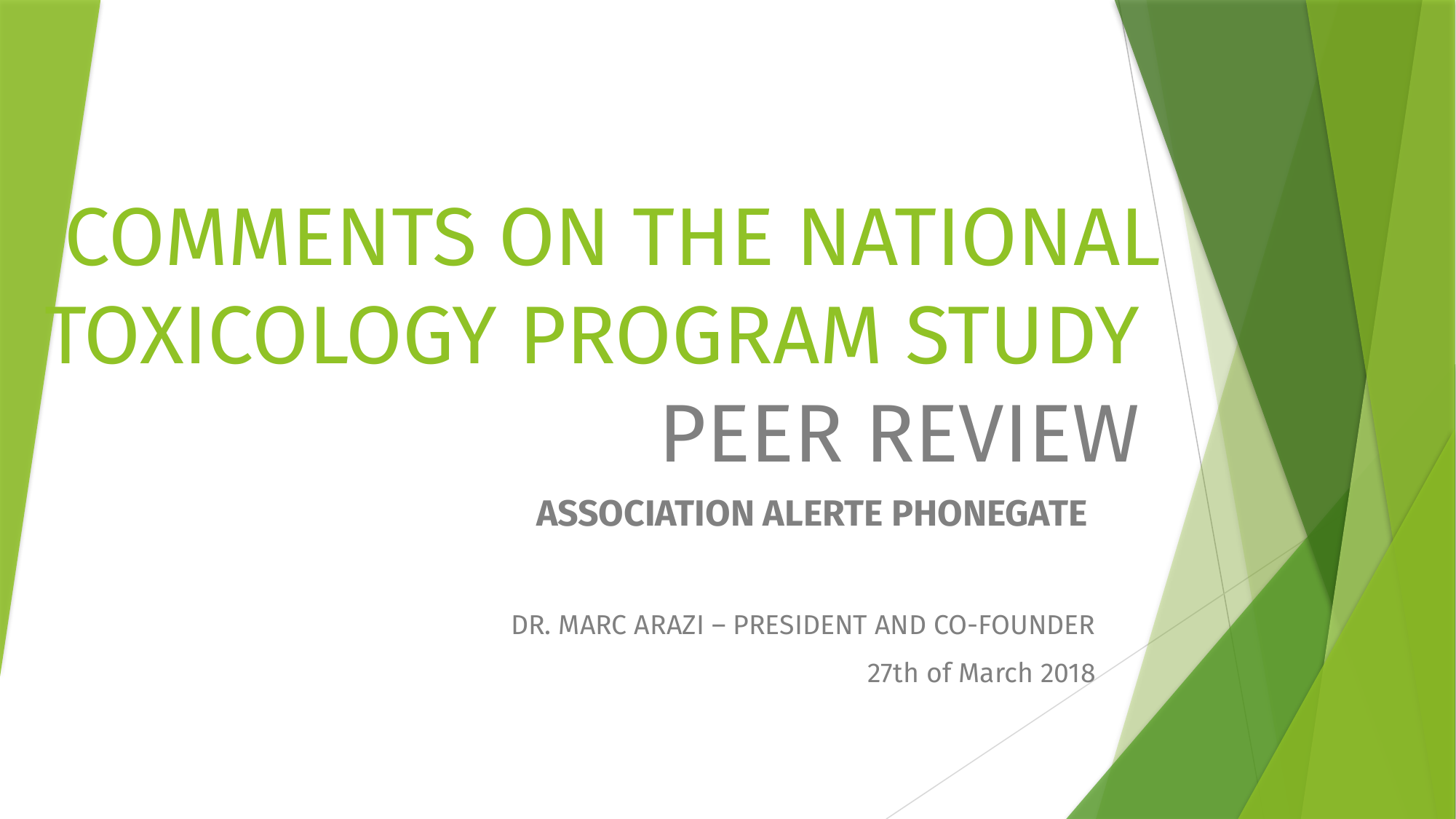

# COMMENTS ON THE NATIONAL TOXICOLOGY PROGRAM STUDY PEER REVIEW
ASSOCIATION ALERTE PHONEGATE

DR. MARC ARAZI – PRESIDENT AND CO-FOUNDER
27th of March 2018